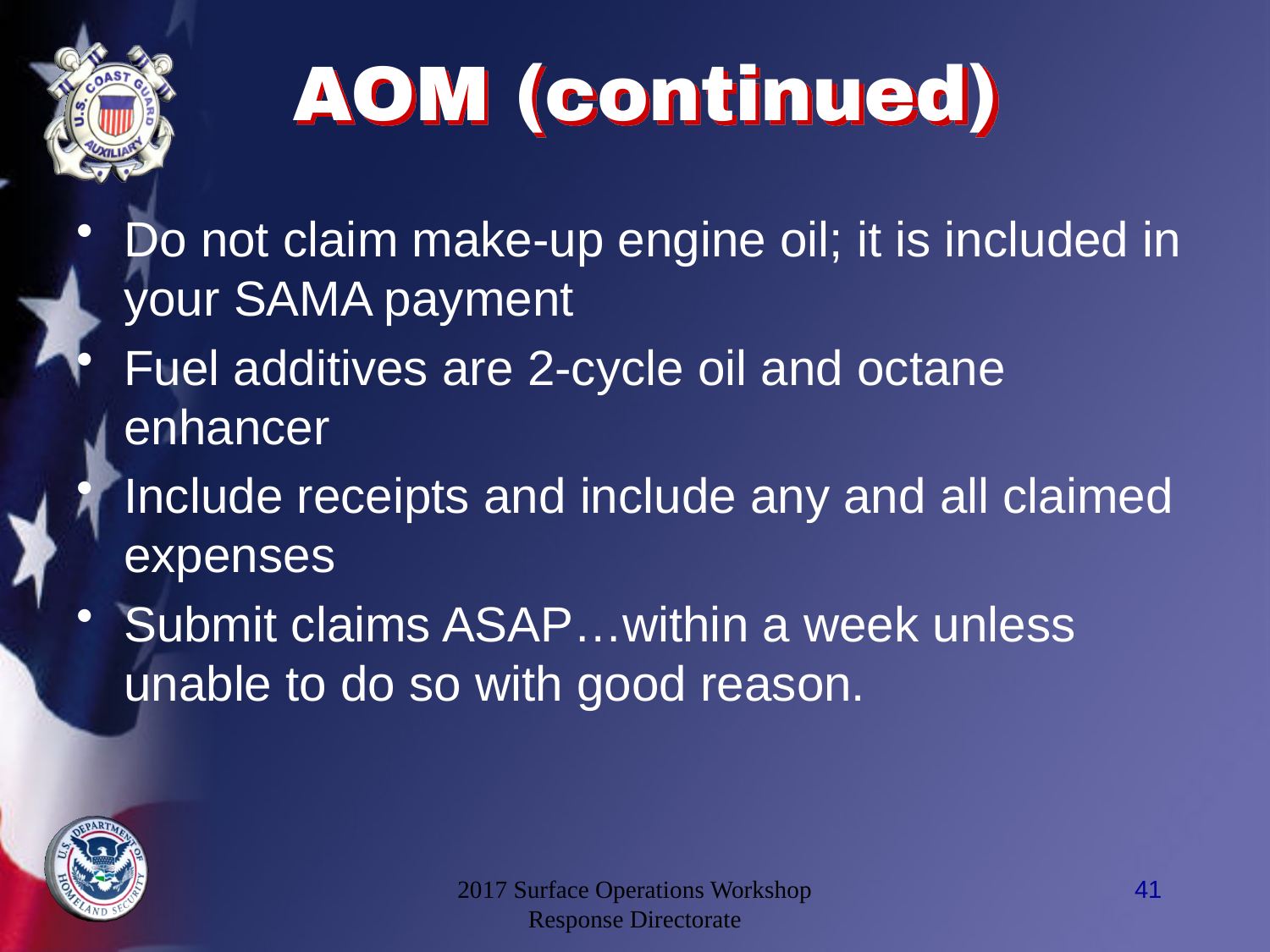

# AOM (continued)
Do not claim make-up engine oil; it is included in your SAMA payment
Fuel additives are 2-cycle oil and octane enhancer
Include receipts and include any and all claimed expenses
Submit claims ASAP…within a week unless unable to do so with good reason.

2017 Surface Operations Workshop
Response Directorate
41